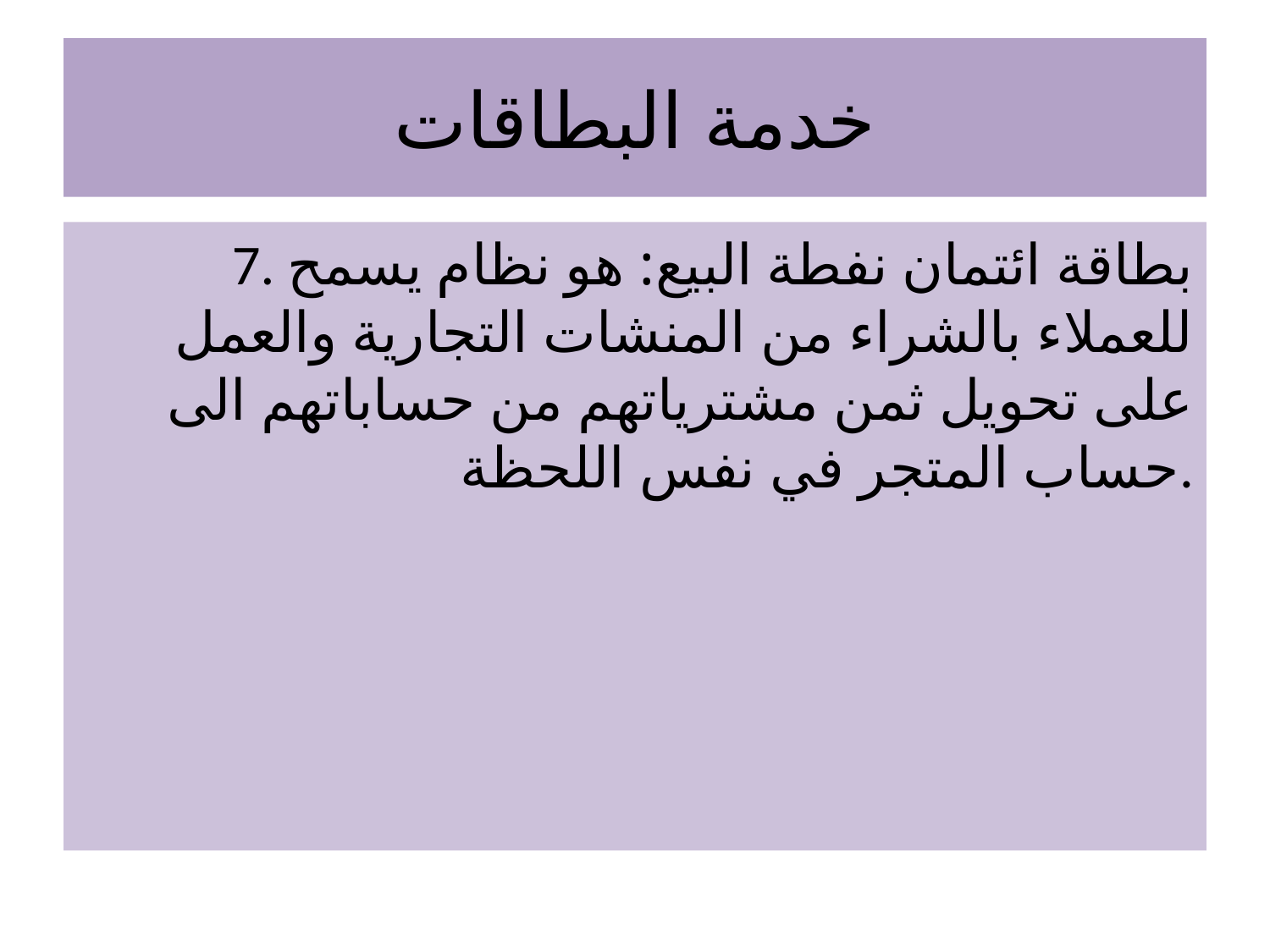

# خدمة البطاقات
7. بطاقة ائتمان نفطة البيع: هو نظام يسمح للعملاء بالشراء من المنشات التجارية والعمل على تحويل ثمن مشترياتهم من حساباتهم الى حساب المتجر في نفس اللحظة.